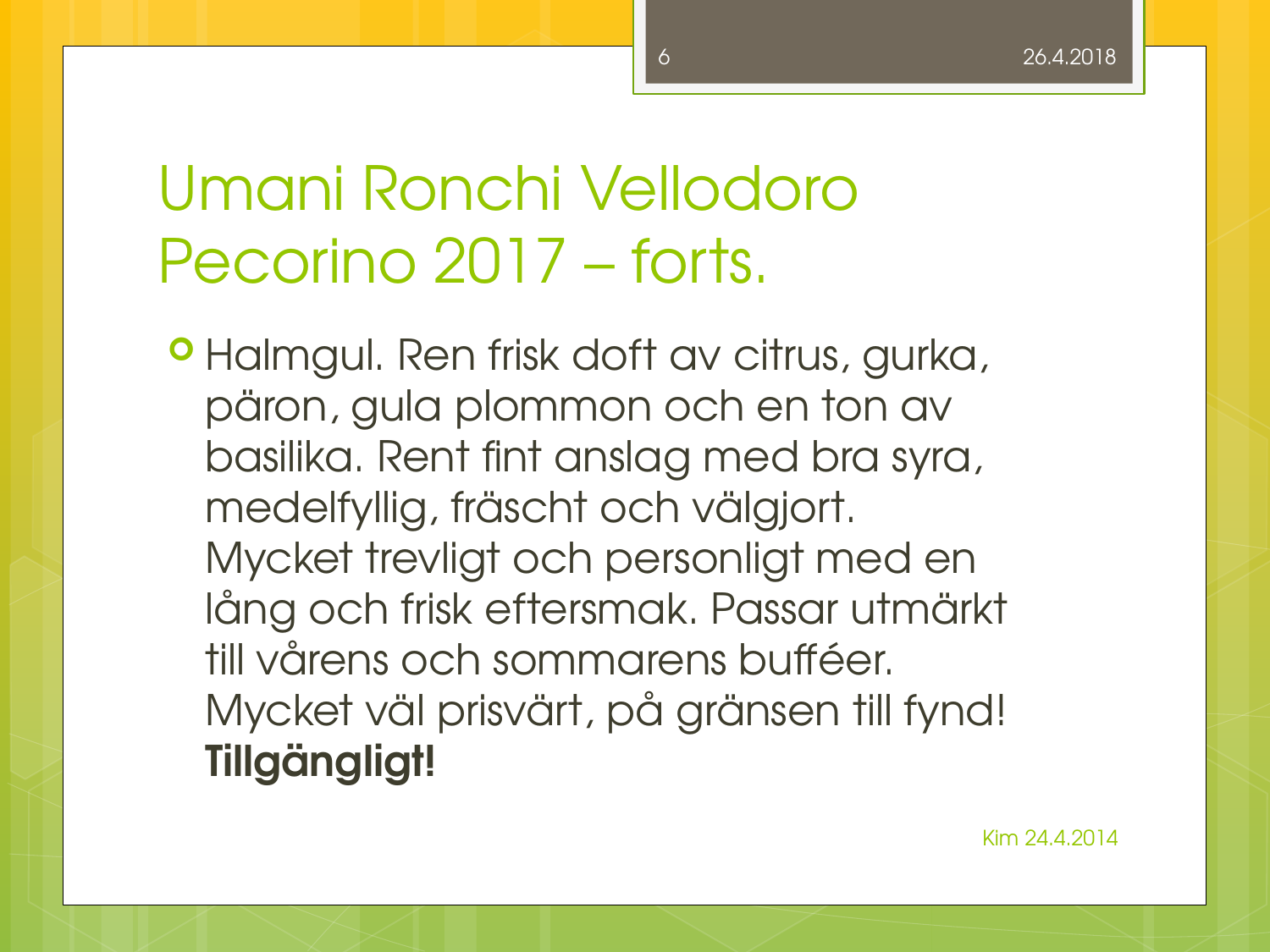

6
26.4.2018
# Umani Ronchi Vellodoro Pecorino 2017 – forts.
Halmgul. Ren frisk doft av citrus, gurka, päron, gula plommon och en ton av basilika. Rent fint anslag med bra syra, medelfyllig, fräscht och välgjort. Mycket trevligt och personligt med en lång och frisk eftersmak. Passar utmärkt till vårens och sommarens bufféer. Mycket väl prisvärt, på gränsen till fynd! Tillgängligt!

Kim 24.4.2014